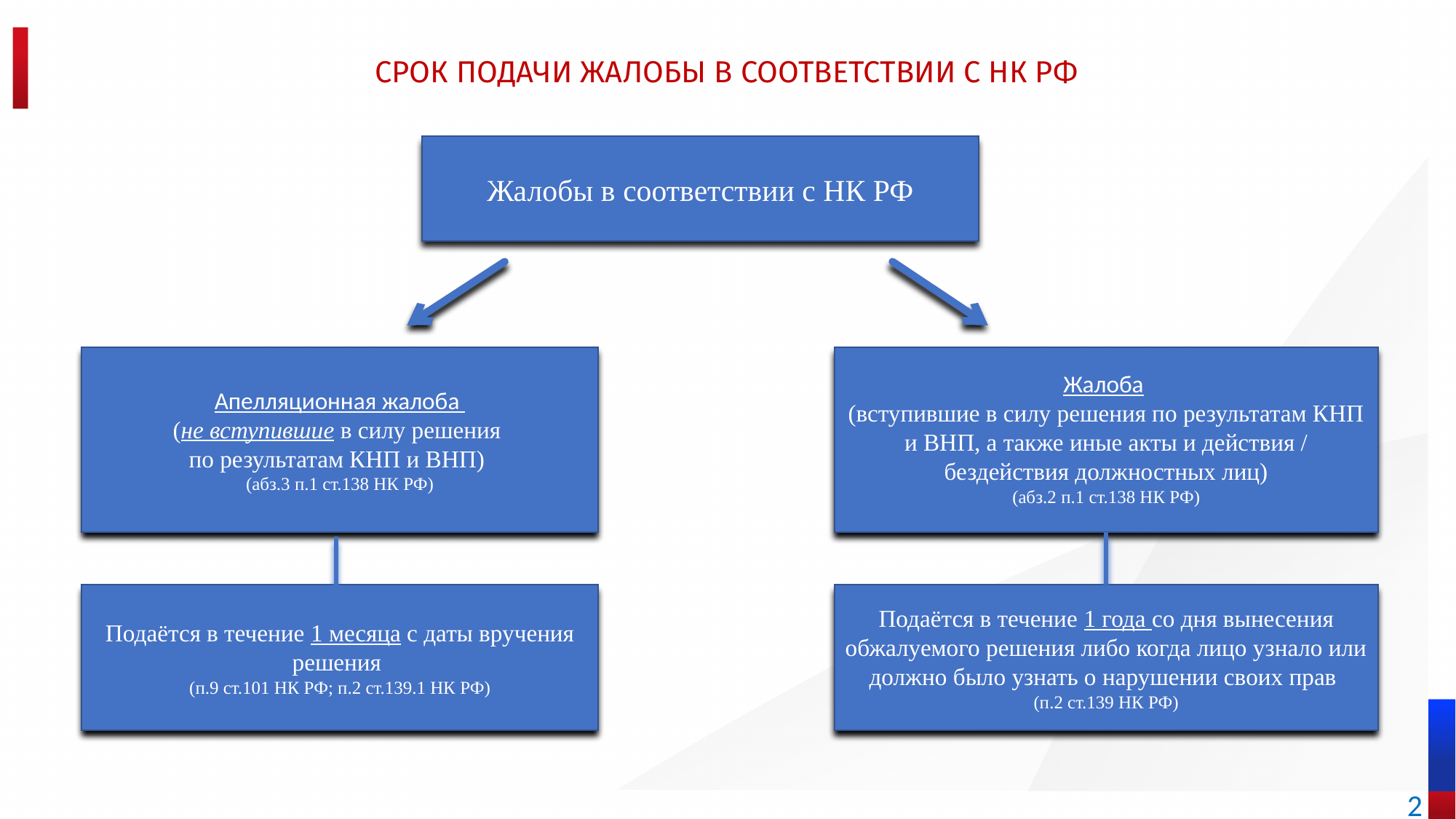

# Срок подачи жалобы в соответствии с НК РФ

Жалобы в соответствии с НК РФ

Апелляционная жалоба
(не вступившие в силу решения
по результатам КНП и ВНП)
(абз.3 п.1 ст.138 НК РФ)

Жалоба
(вступившие в силу решения по результатам КНП и ВНП, а также иные акты и действия / бездействия должностных лиц)
(абз.2 п.1 ст.138 НК РФ)

Подаётся в течение 1 года со дня вынесения обжалуемого решения либо когда лицо узнало или должно было узнать о нарушении своих прав
(п.2 ст.139 НК РФ)
Подаётся в течение 1 месяца с даты вручения решения
(п.9 ст.101 НК РФ; п.2 ст.139.1 НК РФ)
2